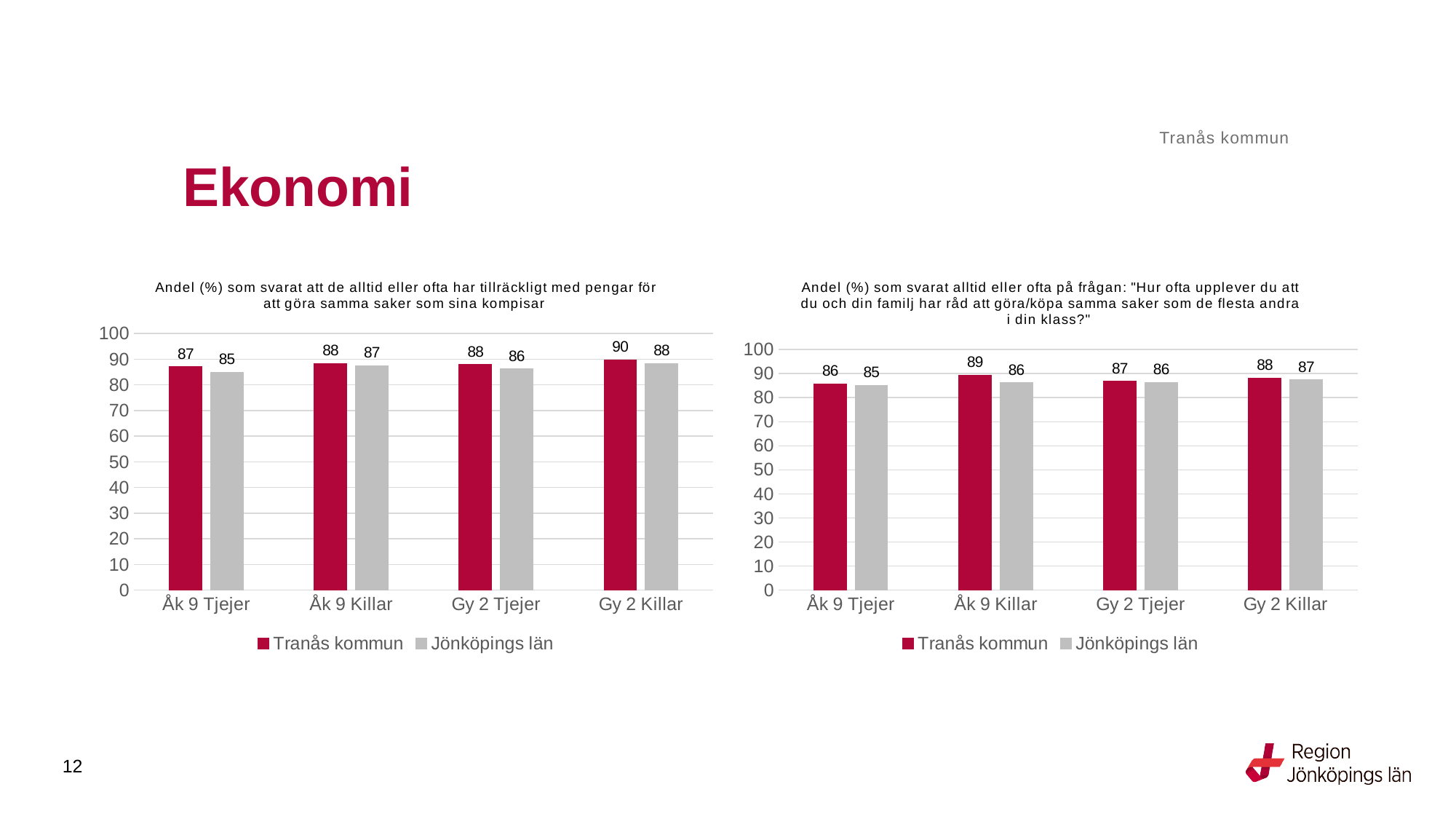

Tranås kommun
# Ekonomi

### Chart: Andel (%) som svarat att de alltid eller ofta har tillräckligt med pengar för att göra samma saker som sina kompisar

| Category | Tranås kommun | Jönköpings län |
|---|---|---|
| Åk 9 Tjejer | 87.013 | 84.9586 |
| Åk 9 Killar | 88.2979 | 87.4517 |
| Gy 2 Tjejer | 87.9518 | 86.2348 |
| Gy 2 Killar | 89.8305 | 88.3629 |

### Chart: Andel (%) som svarat alltid eller ofta på frågan: "Hur ofta upplever du att du och din familj har råd att göra/köpa samma saker som de flesta andra i din klass?"

| Category | Tranås kommun | Jönköpings län |
|---|---|---|
| Åk 9 Tjejer | 85.7143 | 85.2041 |
| Åk 9 Killar | 89.3617 | 86.1825 |
| Gy 2 Tjejer | 86.747 | 86.3698 |
| Gy 2 Killar | 88.1356 | 87.4342 |
12